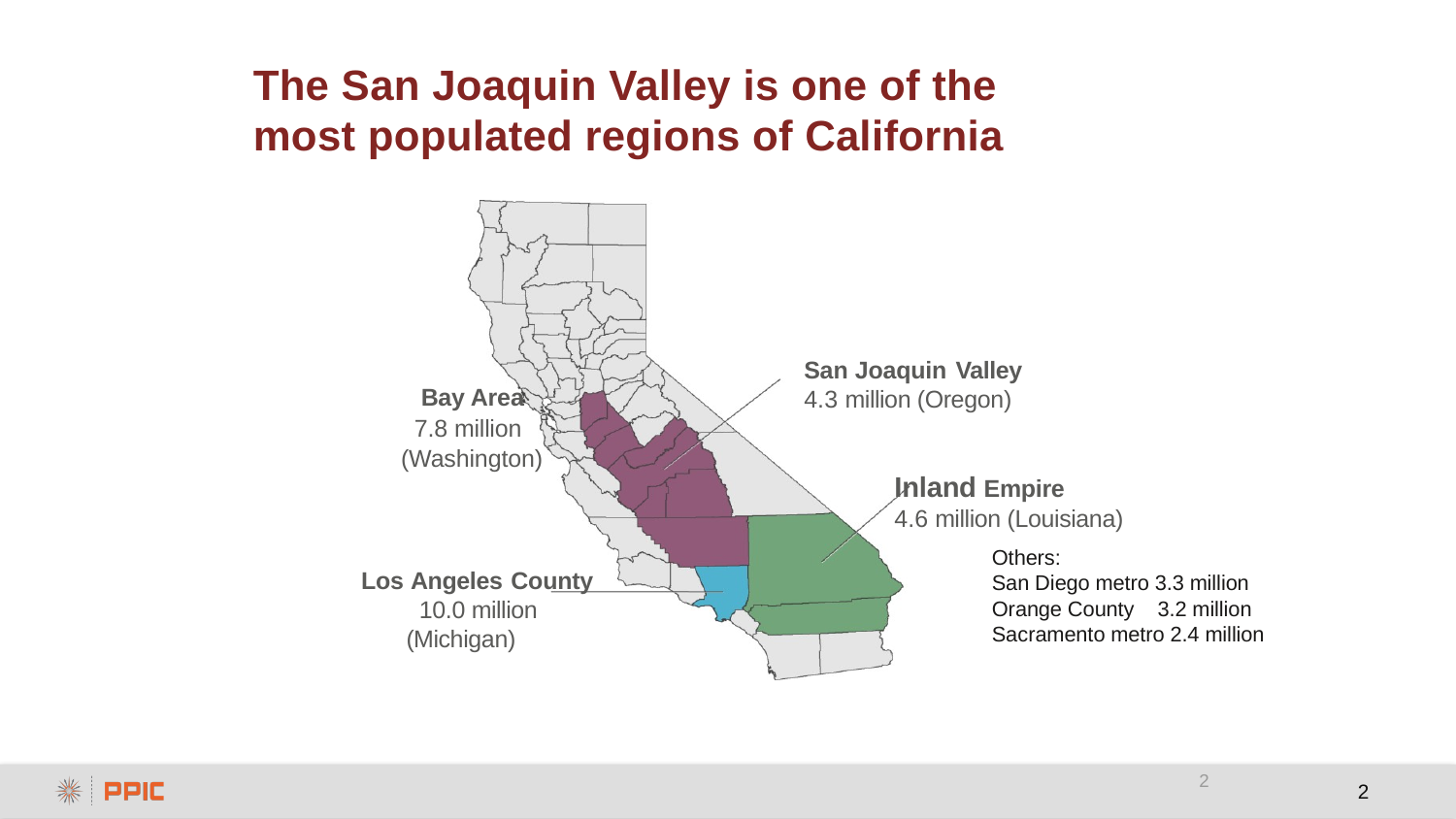

# The San Joaquin Valley is one of the most populated regions of California

San Joaquin Valley
4.3 million (Oregon)

Inland Empire
4.6 million (Louisiana)
         Bay Area
        7.8 million
      (Washington)

Los Angeles County
         10.0 million
       (Michigan)
Others:
San Diego metro 3.3 million
Orange County    3.2 million
Sacramento metro 2.4 million
2